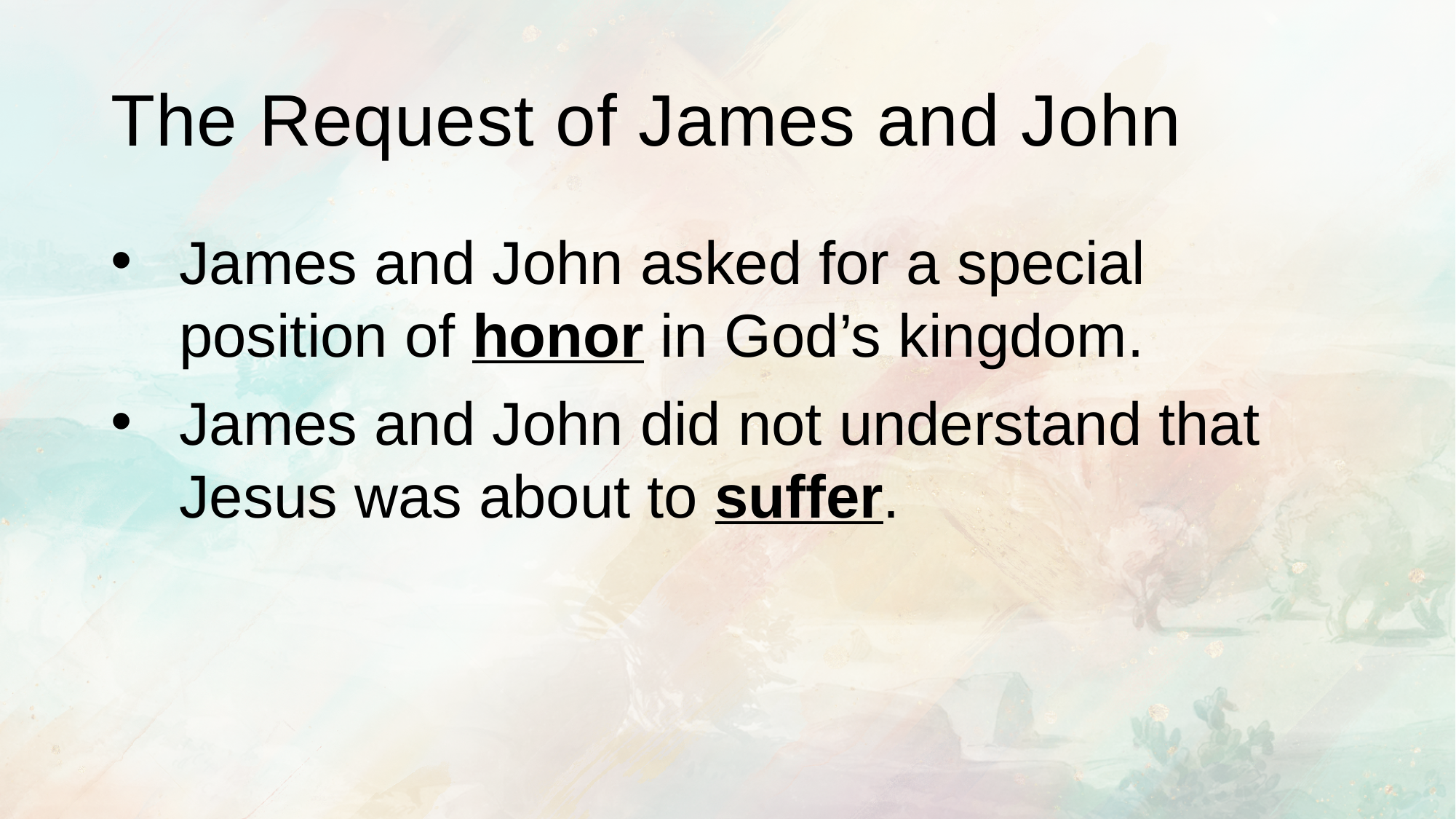

# The Request of James and John
James and John asked for a special position of honor in God’s kingdom.
James and John did not understand that Jesus was about to suffer.